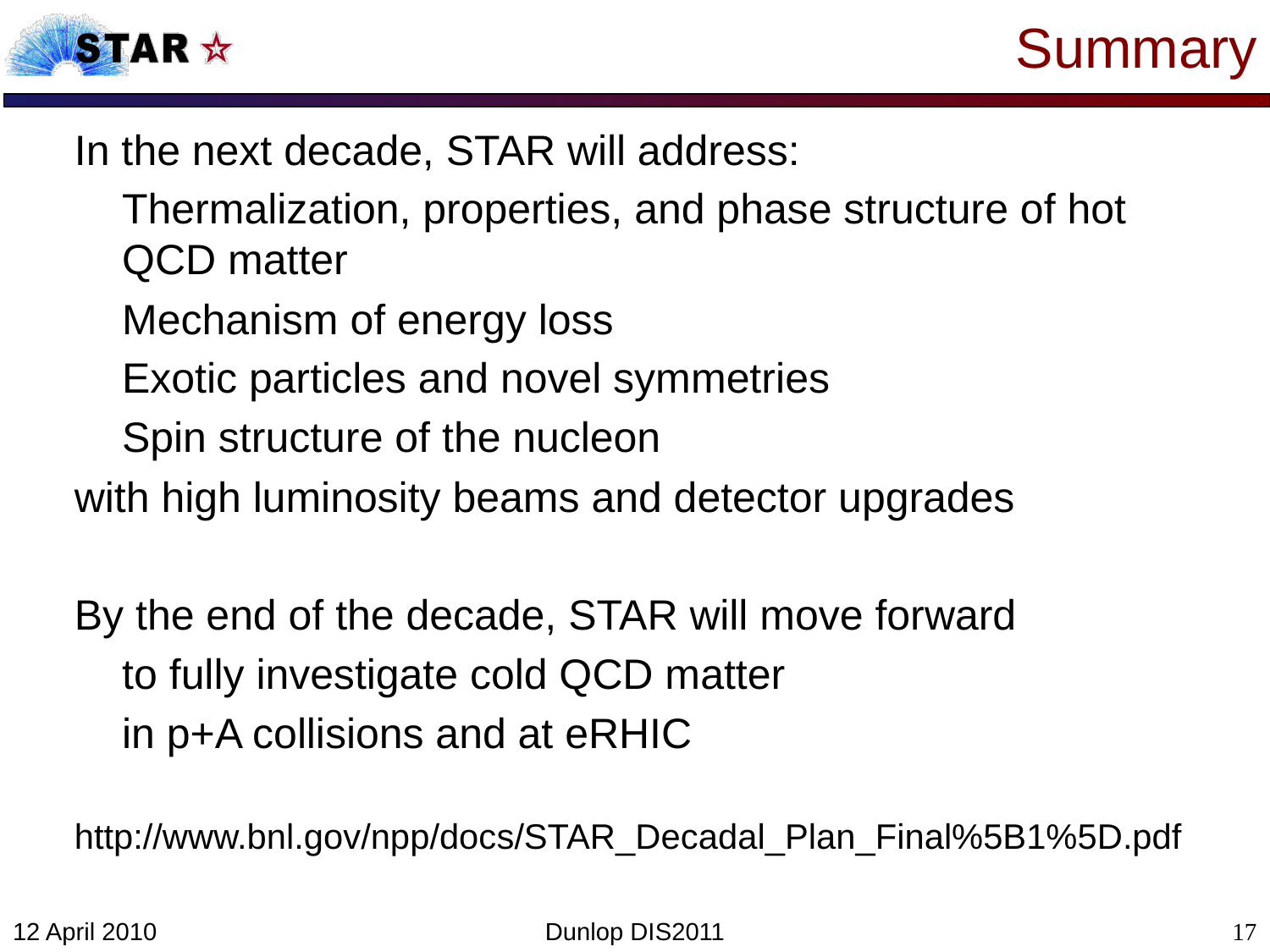

# Summary
In the next decade, STAR will address:
	Thermalization, properties, and phase structure of hot QCD matter
	Mechanism of energy loss
	Exotic particles and novel symmetries
	Spin structure of the nucleon
with high luminosity beams and detector upgrades

By the end of the decade, STAR will move forward
	to fully investigate cold QCD matter
	in p+A collisions and at eRHIC

http://www.bnl.gov/npp/docs/STAR_Decadal_Plan_Final%5B1%5D.pdf

12 April 2010
Dunlop DIS2011
17